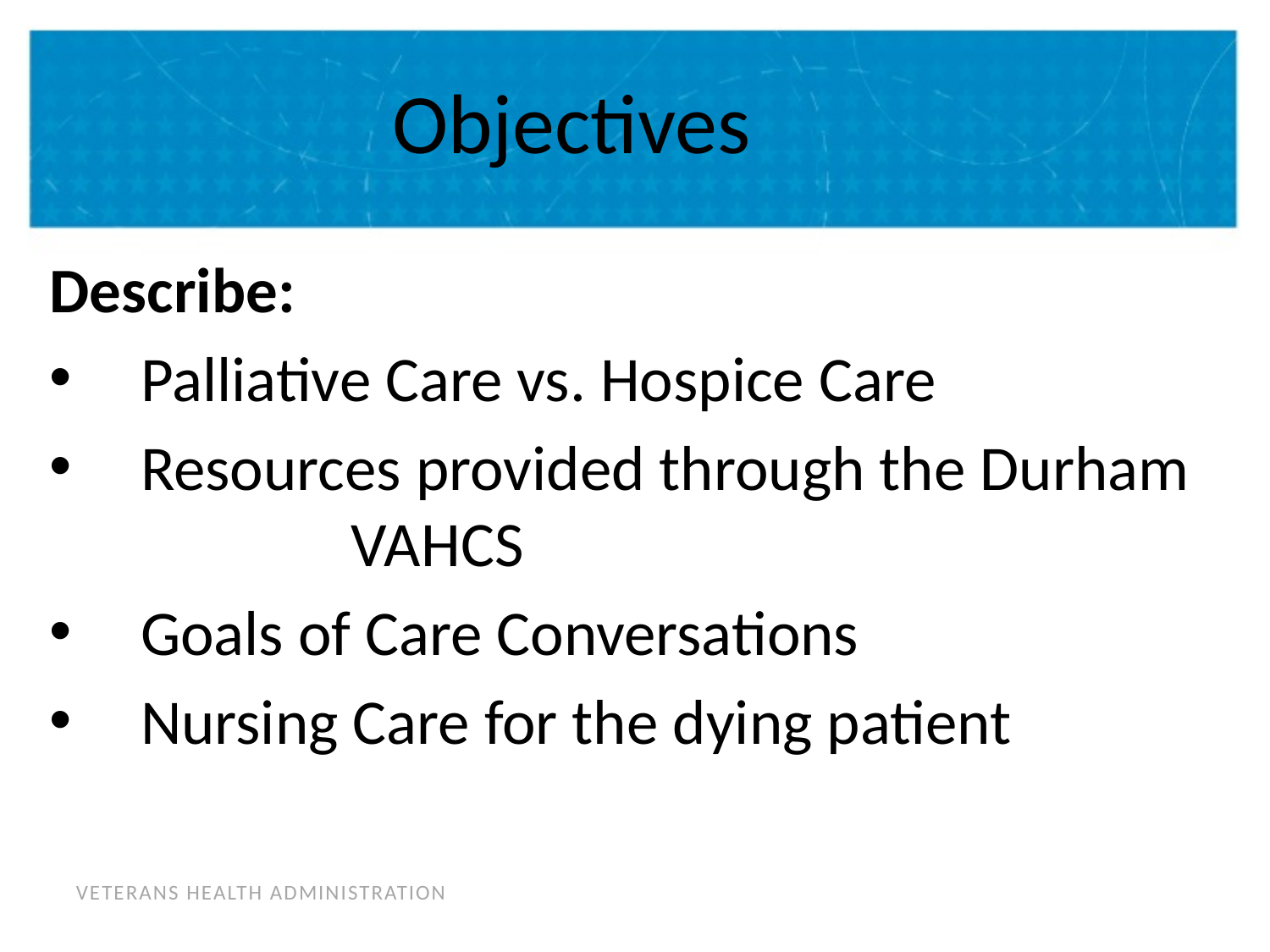

# Objectives
Describe:
   Palliative Care vs. Hospice Care
   Resources provided through the Durham 		VAHCS
   Goals of Care Conversations
   Nursing Care for the dying patient